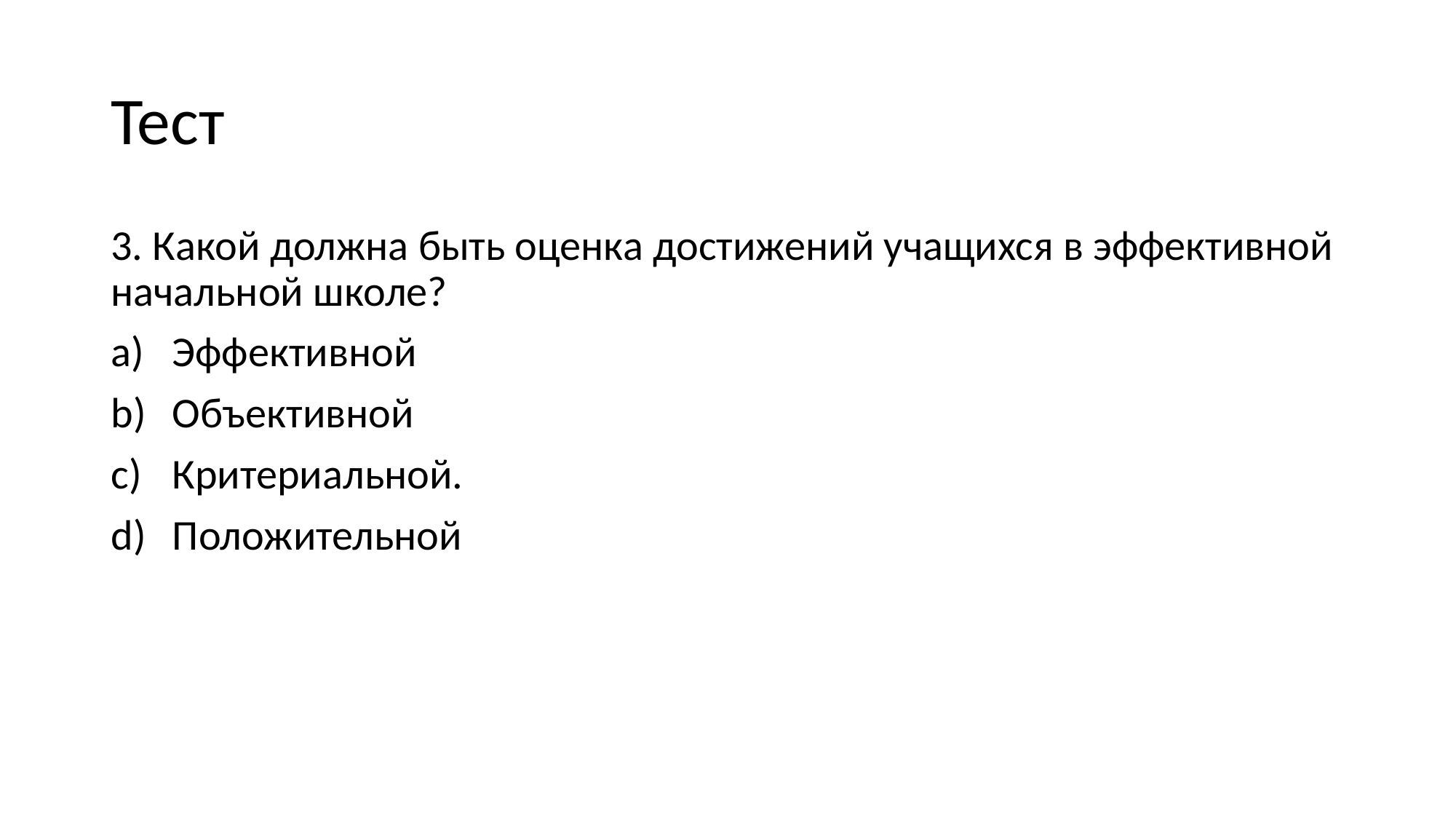

# Тест
3. Какой должна быть оценка достижений учащихся в эффективной начальной школе?
Эффективной
Объективной
Критериальной.
Положительной